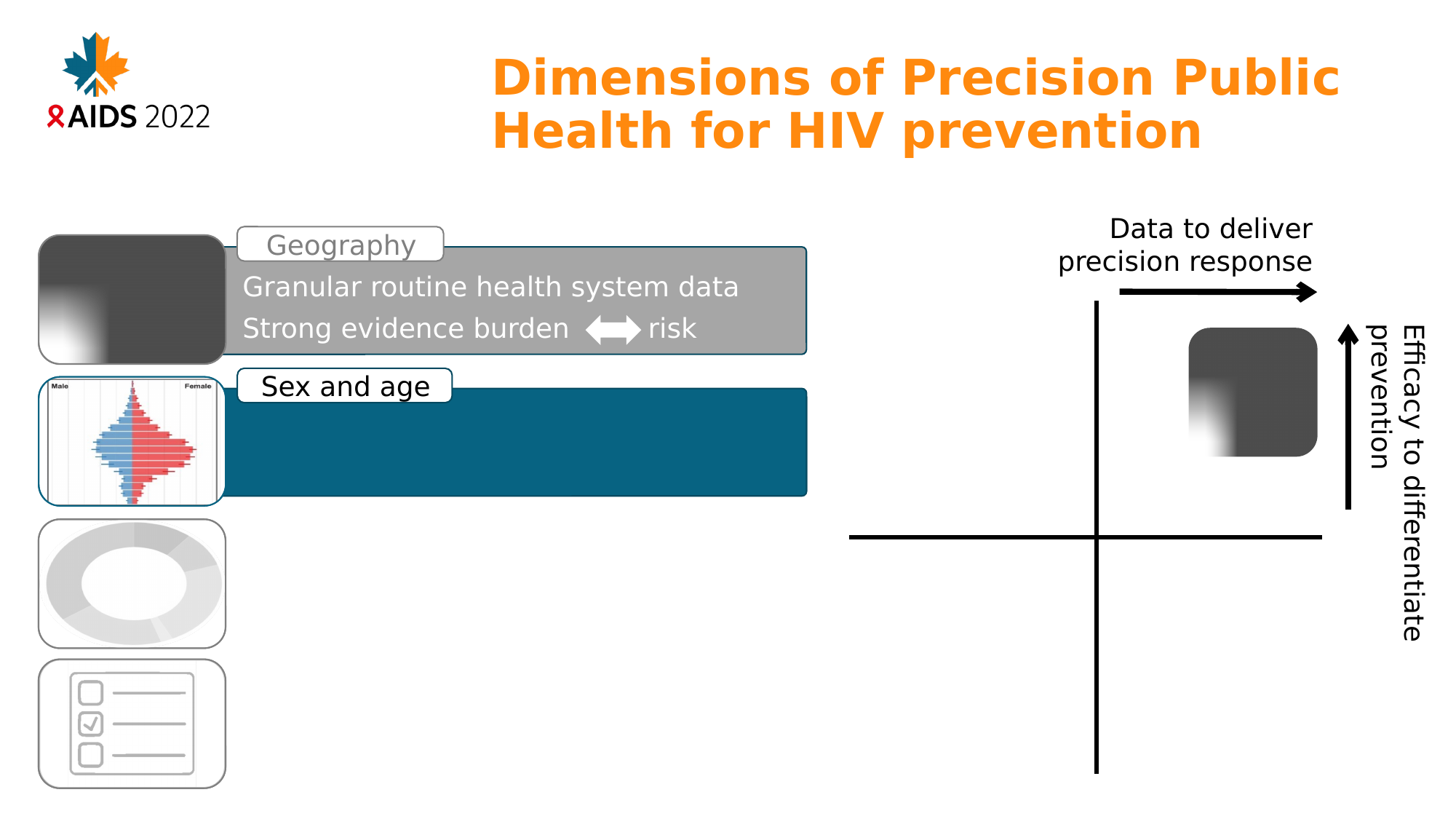

# Dimensions of Precision Public Health for HIV prevention
Data to deliver precision response
Geography

Granular routine health system data
Strong evidence burden         risk

Sex and age

Efficacy to differentiate prevention